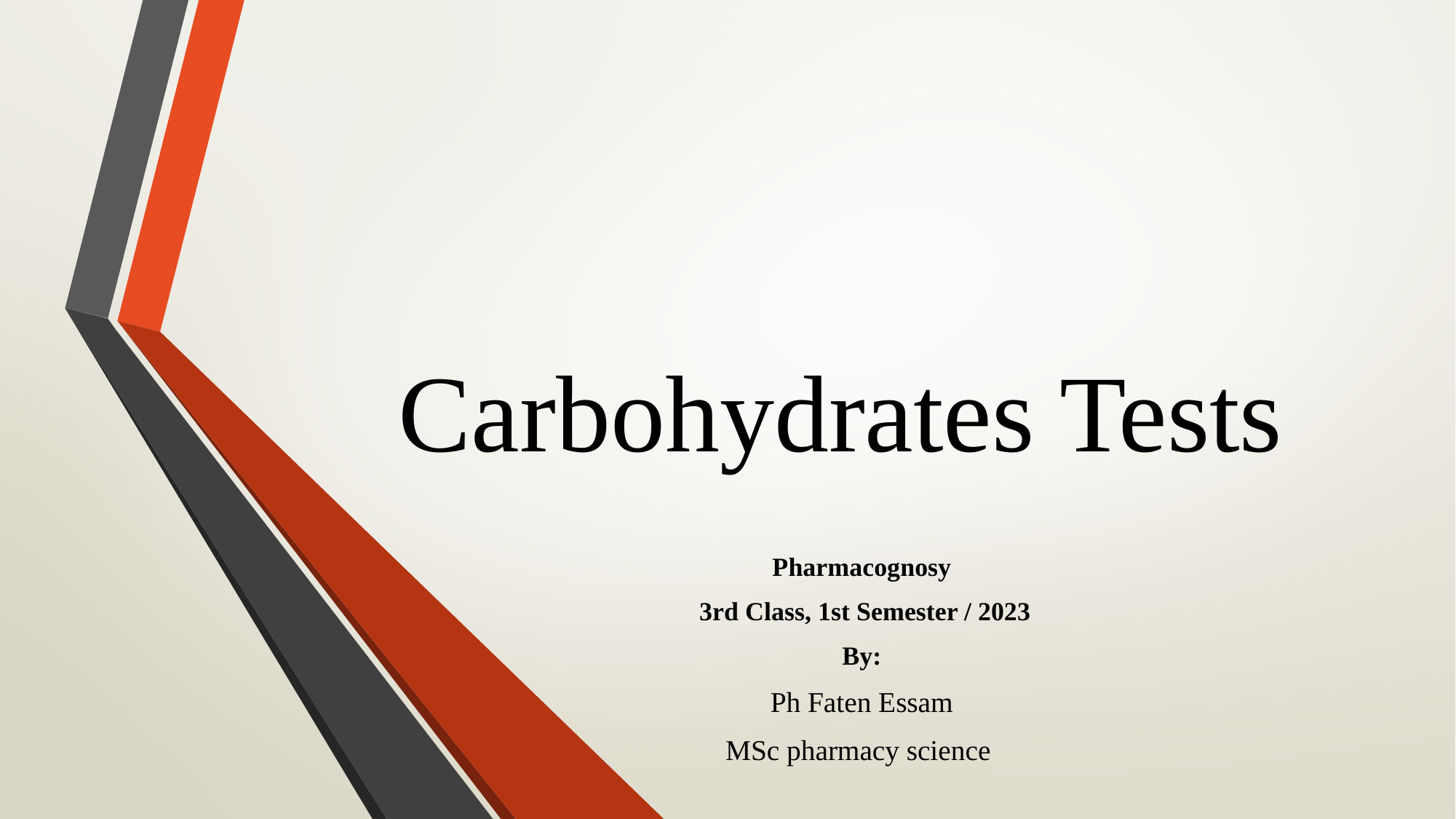

# Carbohydrates Tests
Pharmacognosy
 3rd Class, 1st Semester / 2023
By:
 Ph Faten Essam
MSc pharmacy science